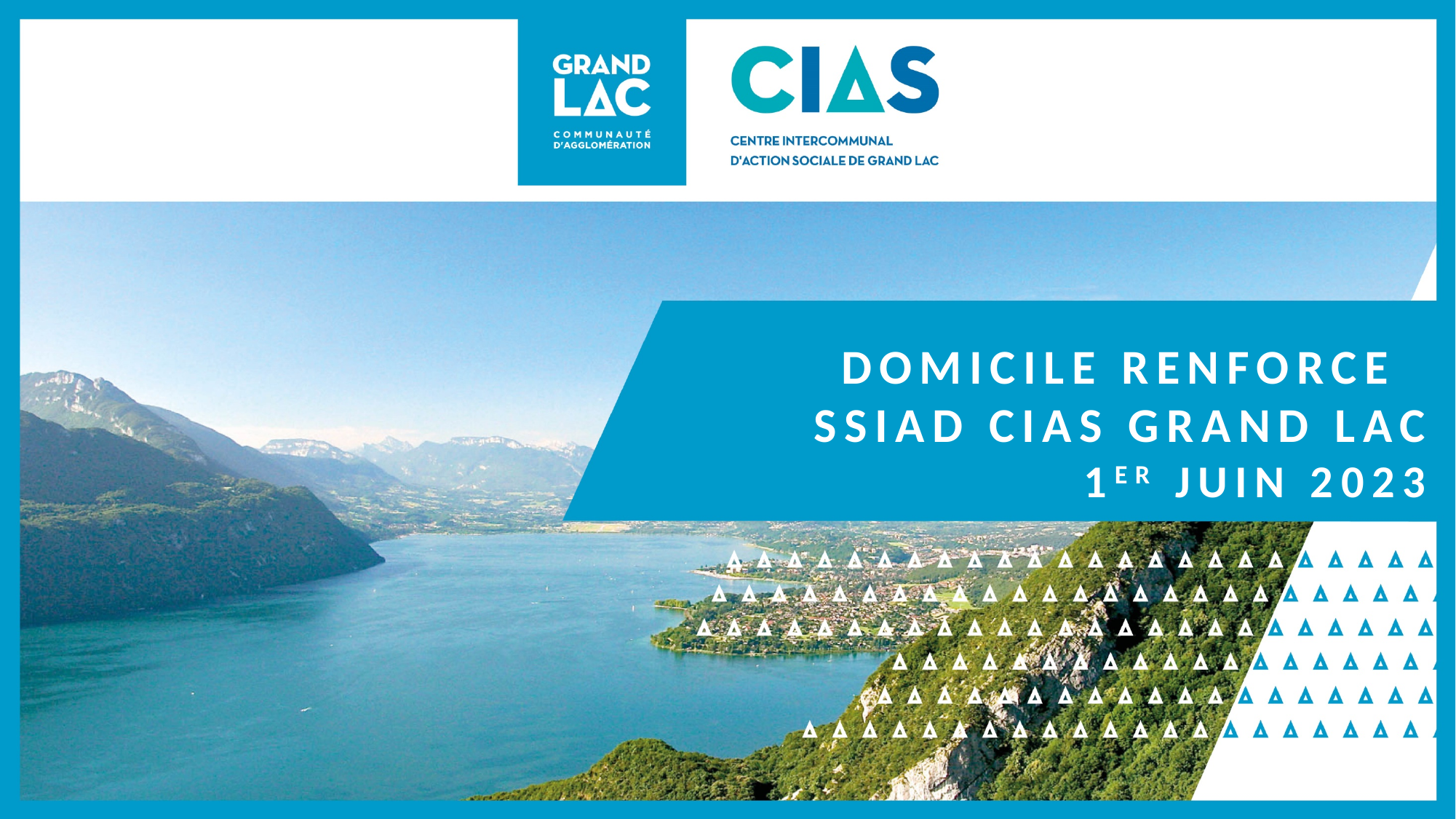

DOMICILE RENFORCE
SSIAD cias grand lac
1er JUIN 2023